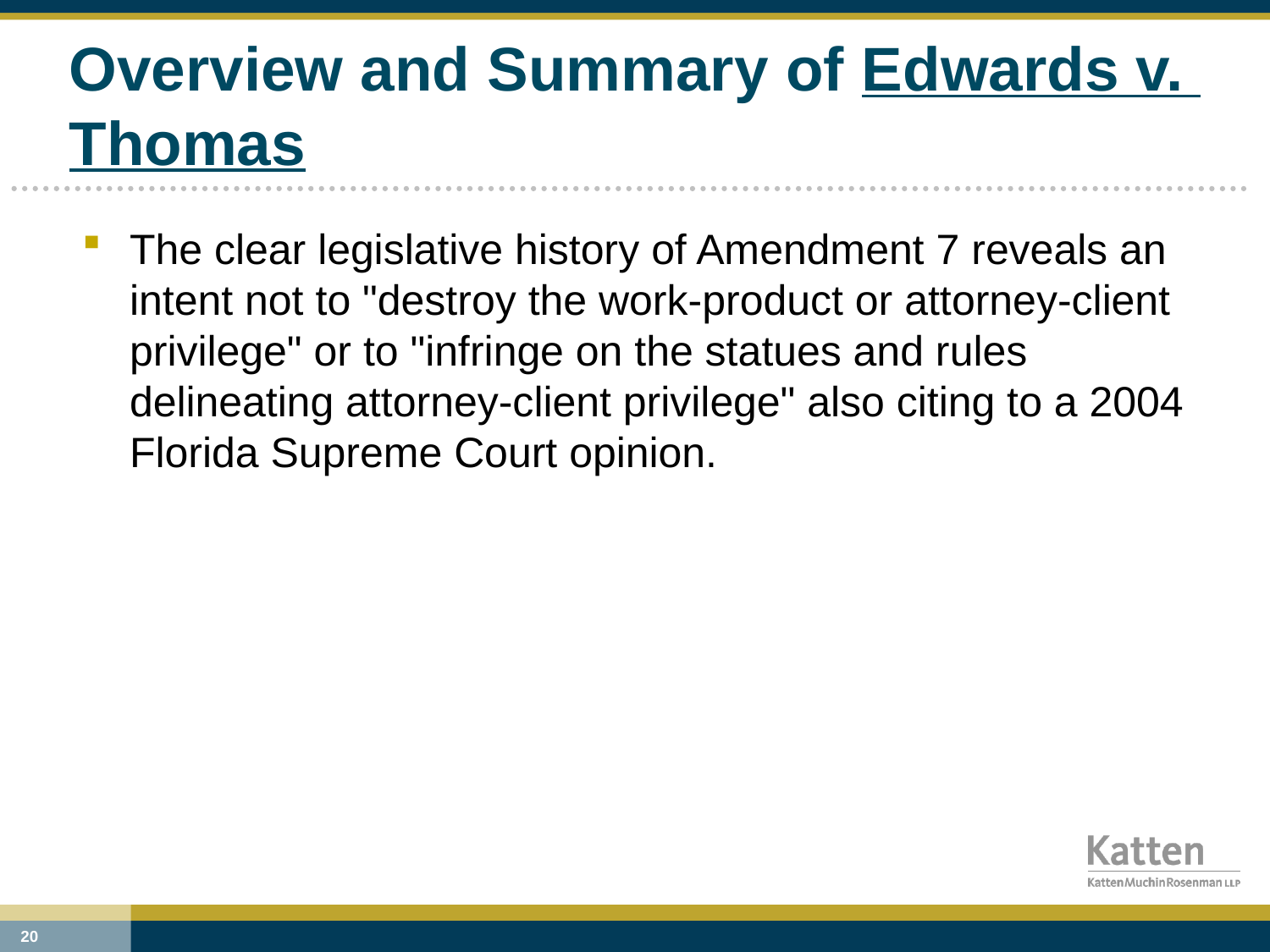

# Overview and Summary of Edwards v.  Thomas
The clear legislative history of Amendment 7 reveals an intent not to "destroy the work-product or attorney-client privilege" or to "infringe on the statues and rules delineating attorney-client privilege" also citing to a 2004 Florida Supreme Court opinion.